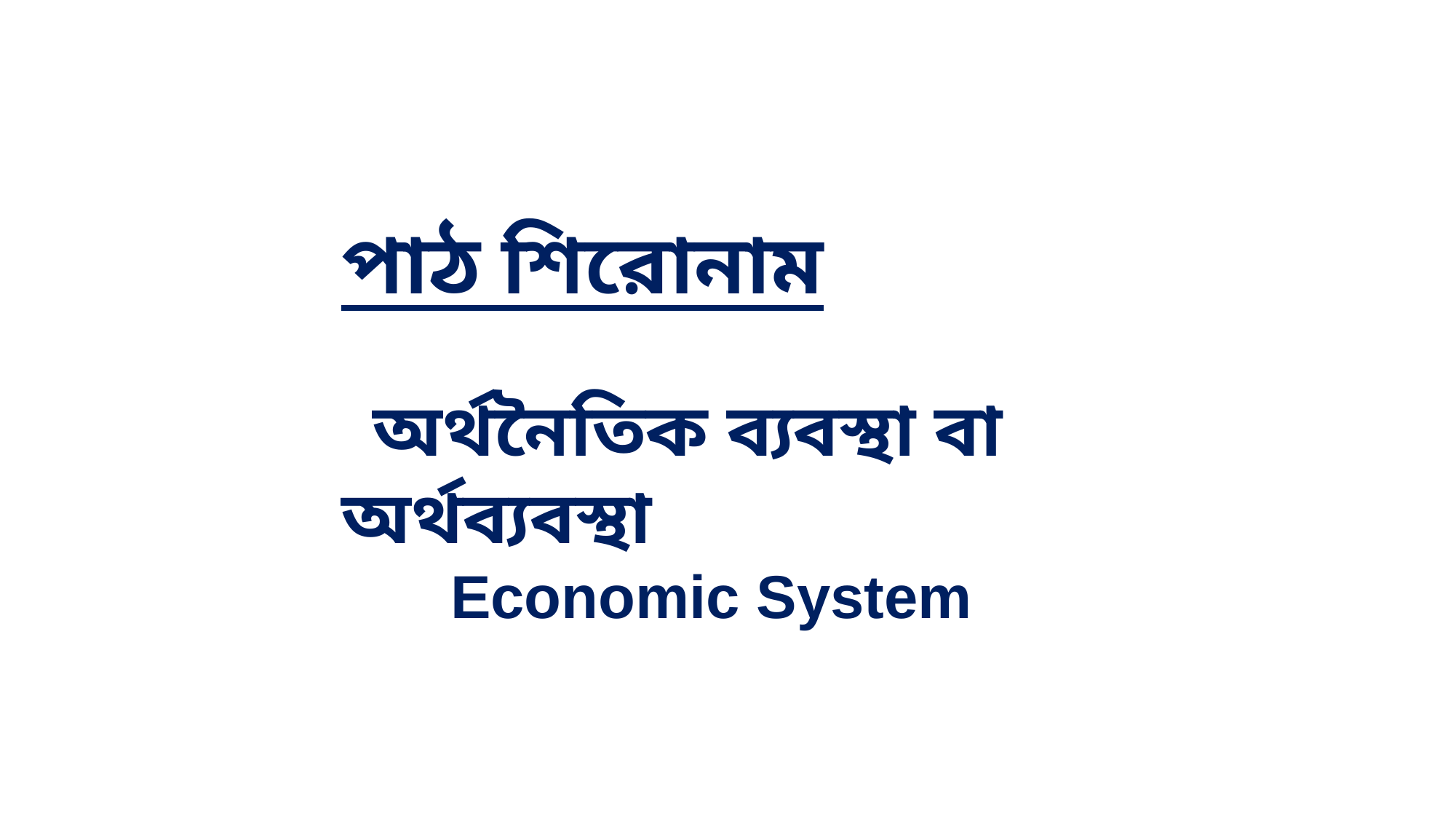

পাঠ শিরোনাম

  অর্থনৈতিক ব্যবস্থা বা অর্থব্যবস্থা
	Economic System